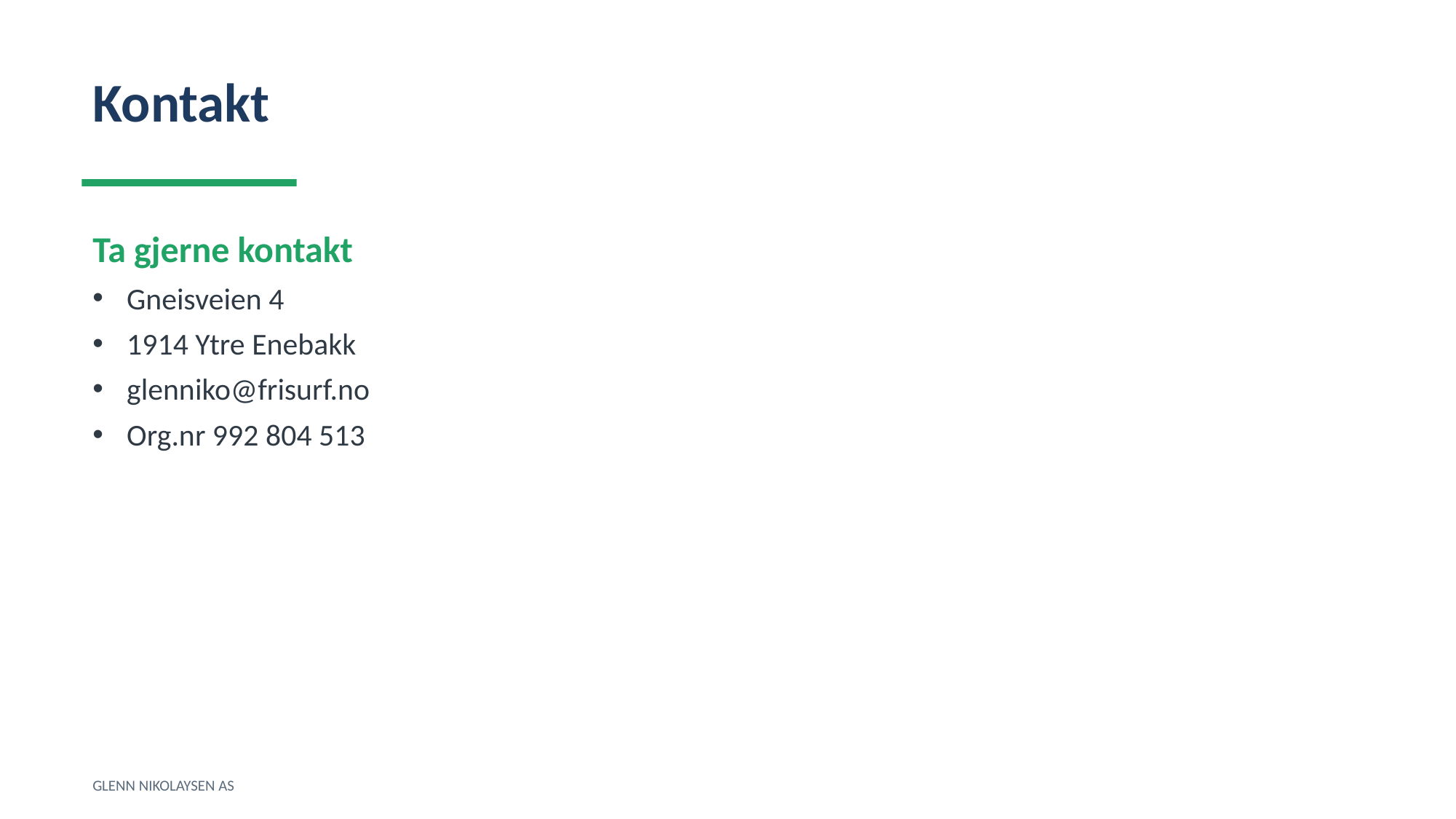

Kontakt

Ta gjerne kontakt
Gneisveien 4
1914 Ytre Enebakk
glenniko@frisurf.no
Org.nr 992 804 513
GLENN NIKOLAYSEN AS